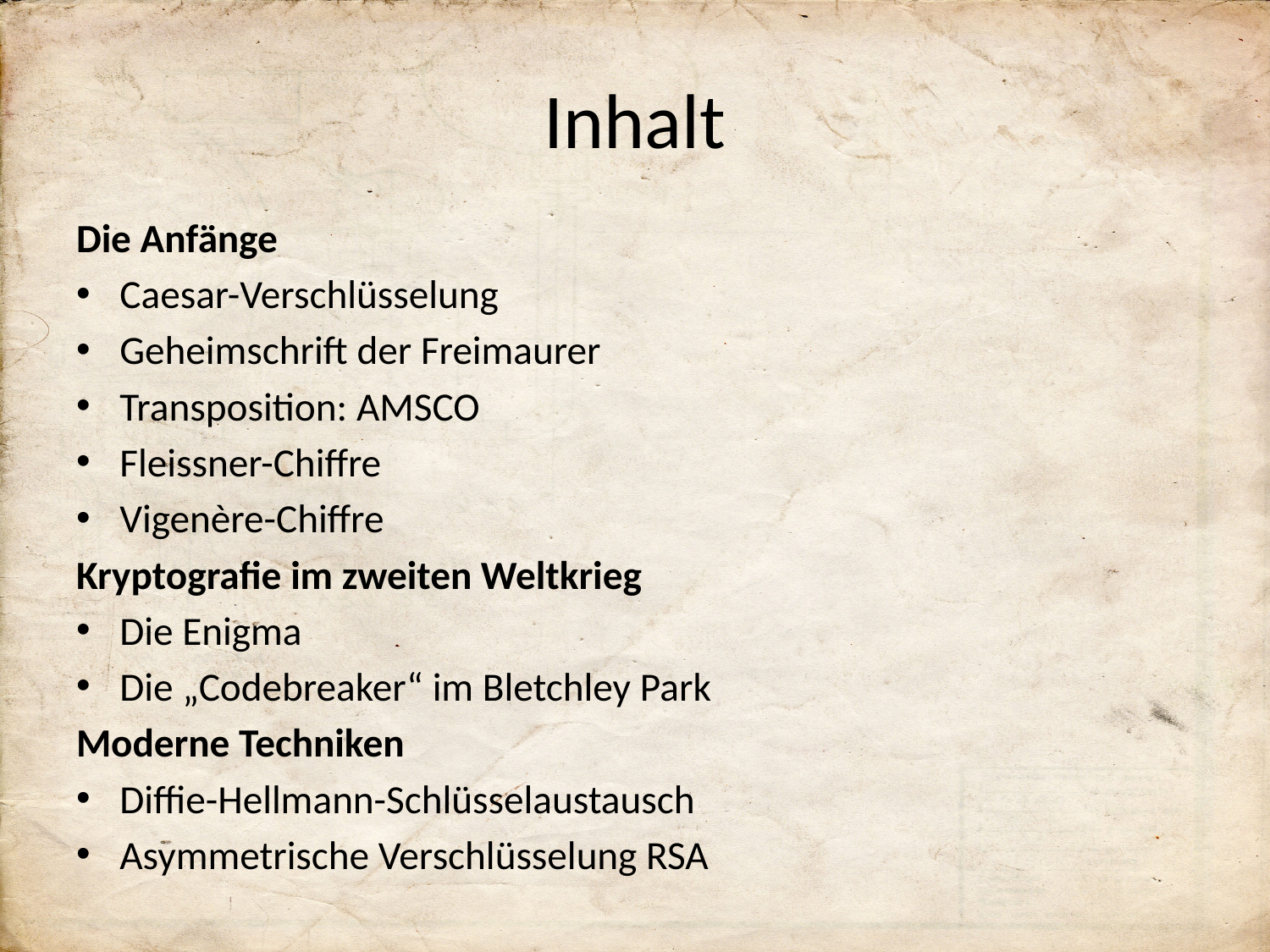

# Inhalt
Die Anfänge
Caesar-Verschlüsselung
Geheimschrift der Freimaurer
Transposition: AMSCO
Fleissner-Chiffre
Vigenère-Chiffre
Kryptografie im zweiten Weltkrieg
Die Enigma
Die „Codebreaker“ im Bletchley Park
Moderne Techniken
Diffie-Hellmann-Schlüsselaustausch
Asymmetrische Verschlüsselung RSA